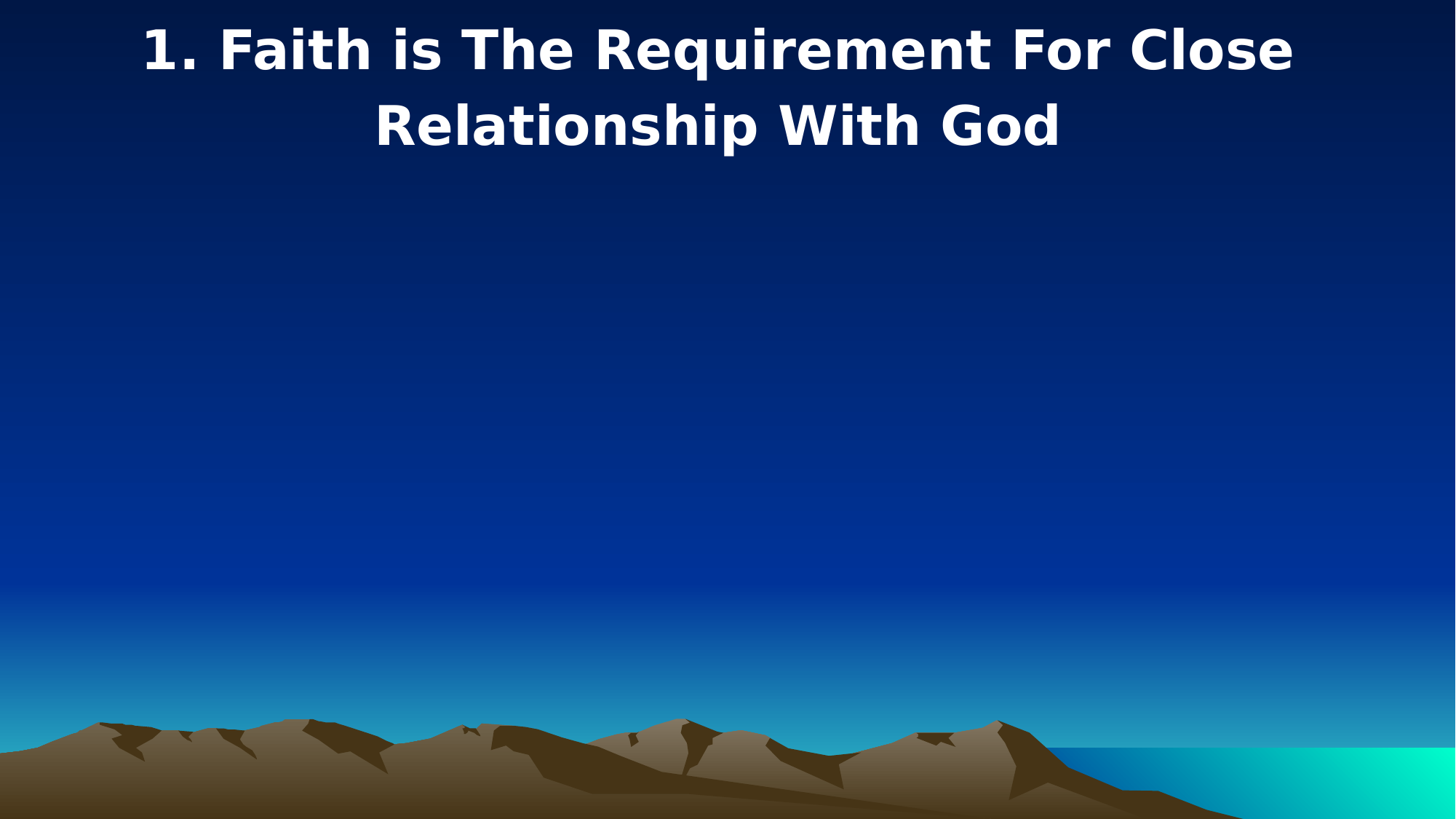

1. Faith is The Requirement For Close Relationship With God